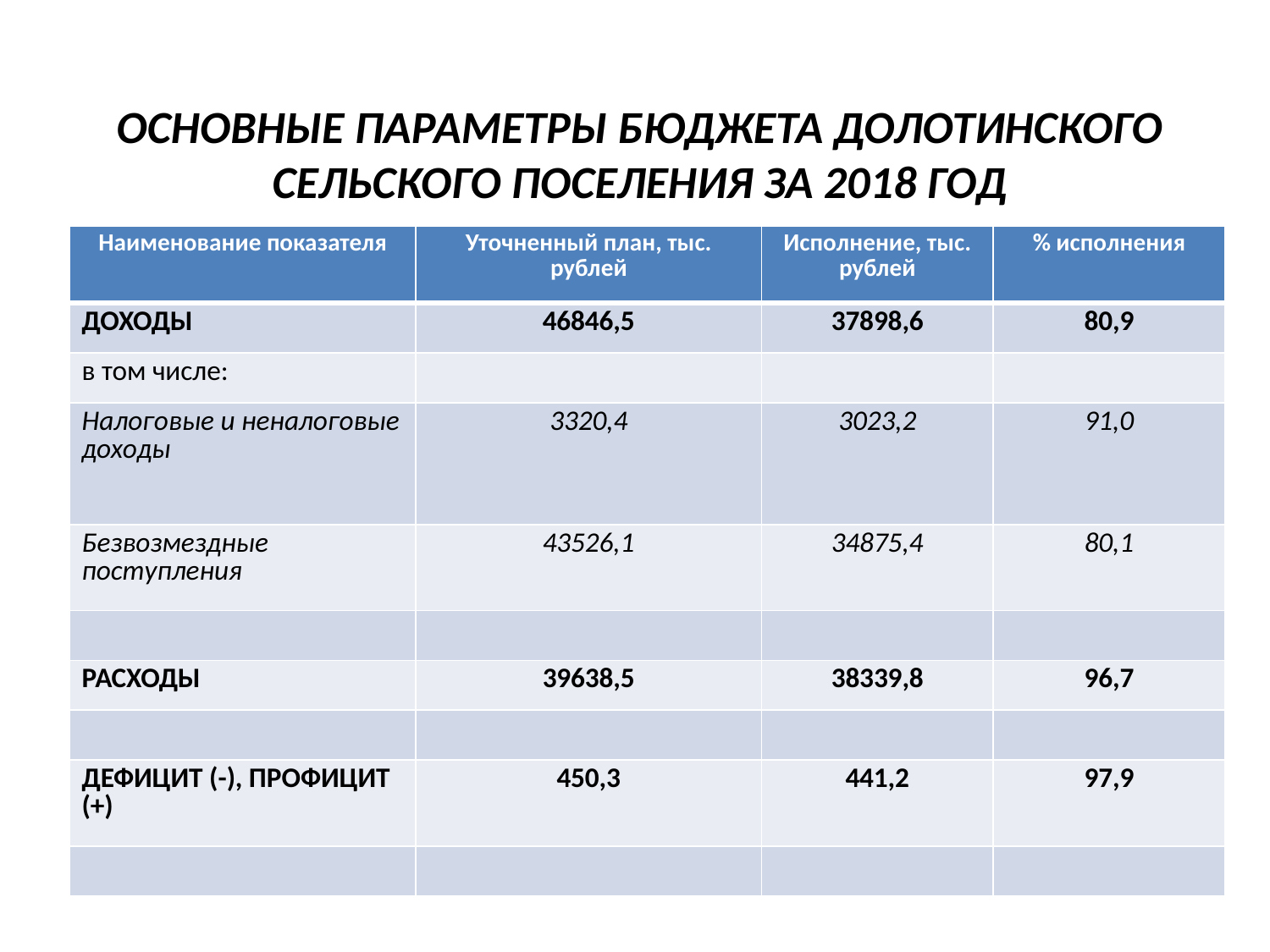

# ОСНОВНЫЕ ПАРАМЕТРЫ БЮДЖЕТА ДОЛОТИНСКОГО СЕЛЬСКОГО ПОСЕЛЕНИЯ ЗА 2018 ГОД
| Наименование показателя | Уточненный план, тыс. рублей | Исполнение, тыс. рублей | % исполнения |
| --- | --- | --- | --- |
| ДОХОДЫ | 46846,5 | 37898,6 | 80,9 |
| в том числе: |  |  |  |
| Налоговые и неналоговые доходы | 3320,4 | 3023,2 | 91,0 |
| Безвозмездные поступления | 43526,1 | 34875,4 | 80,1 |
|  |  |  |  |
| РАСХОДЫ | 39638,5 | 38339,8 | 96,7 |
|  |  |  |  |
| ДЕФИЦИТ (-), ПРОФИЦИТ (+) | 450,3 | 441,2 | 97,9 |
|  |  |  |  |